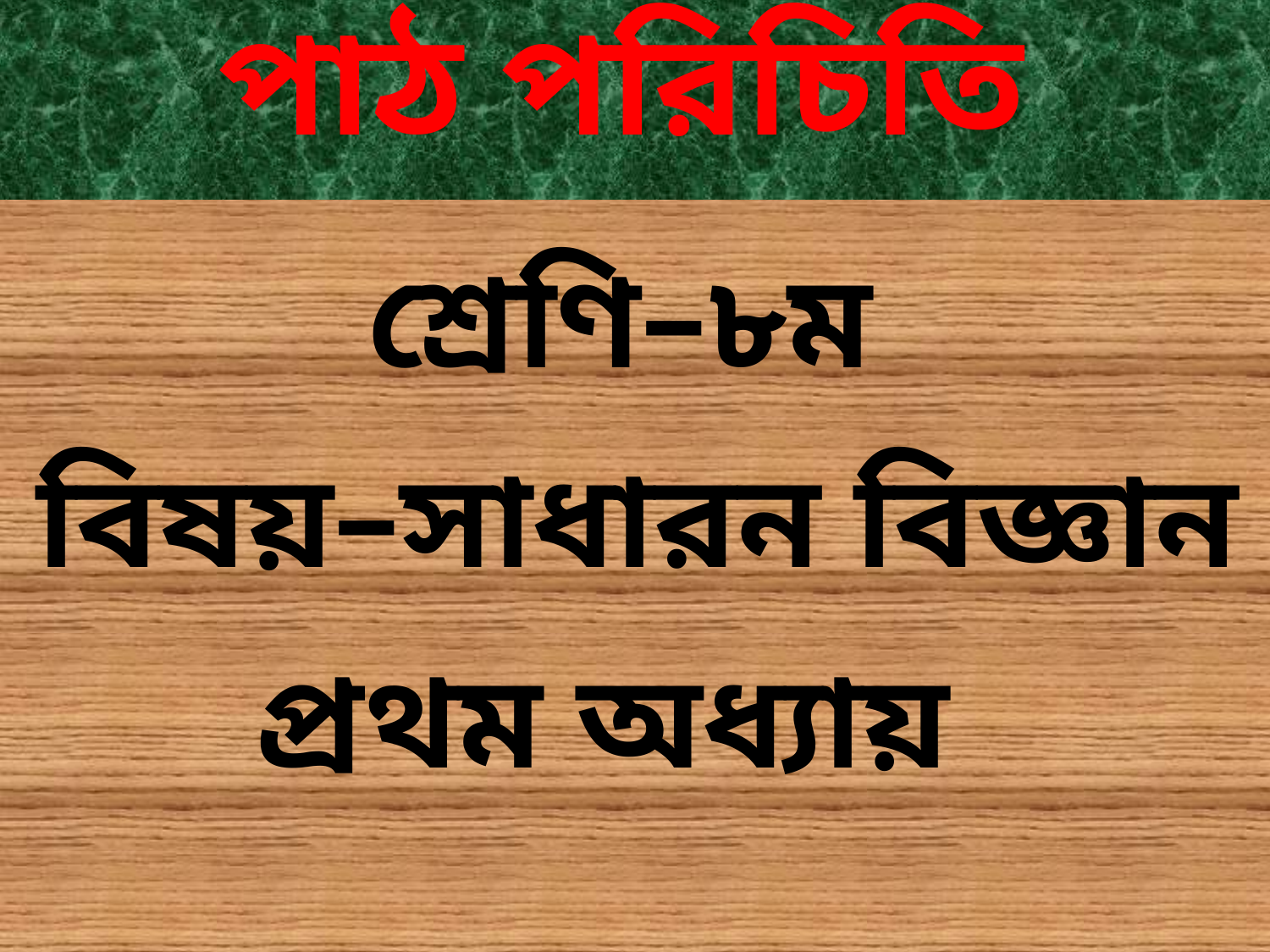

পাঠ পরিচিতি

শ্রেণি–৮ম
বিষয়–সাধারন বিজ্ঞান
প্রথম অধ্যায়